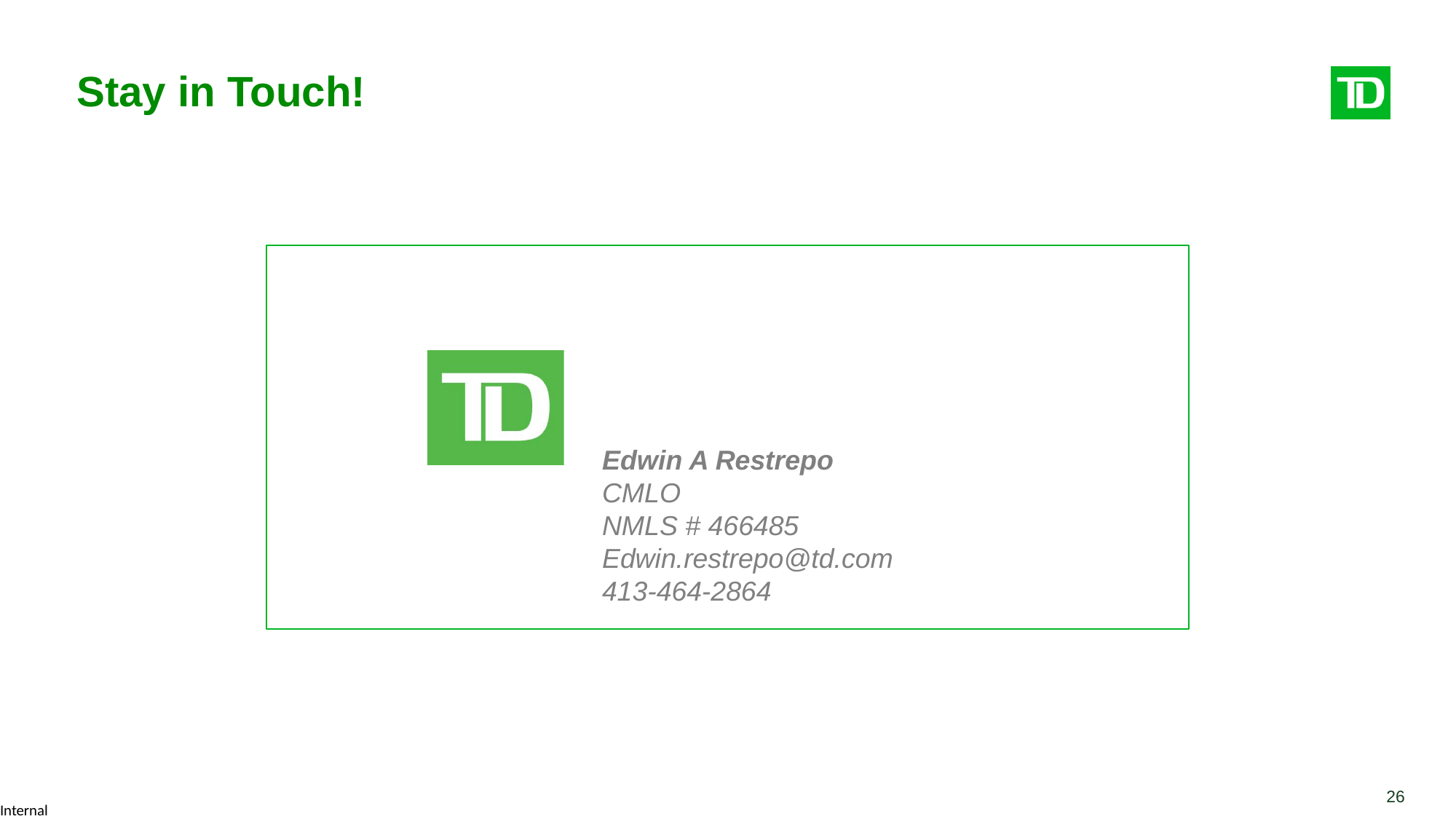

# Stay in Touch!

Edwin A Restrepo
CMLO
NMLS # 466485
Edwin.restrepo@td.com
413-464-2864
26